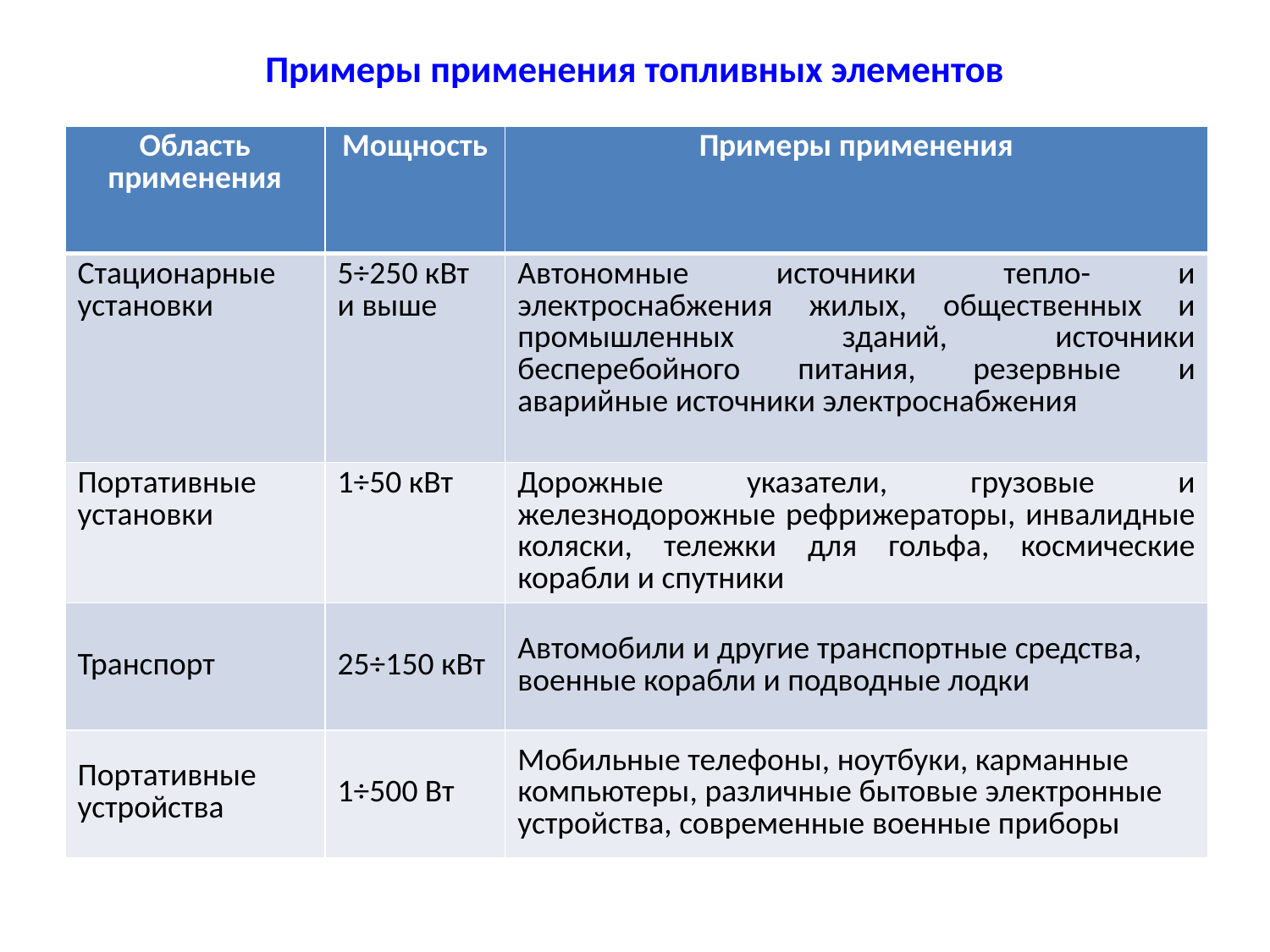

# Примеры применения топливных элементов
| Область применения | Мощность | Примеры применения |
| --- | --- | --- |
| Стационарные установки | 5÷250 кВт и выше | Автономные источники тепло- и электроснабжения жилых, общественных и промышленных зданий, источники бесперебойного питания, резервные и аварийные источники электроснабжения |
| Портативные установки | 1÷50 кВт | Дорожные указатели, грузовые и железнодорожные рефрижераторы, инвалидные коляски, тележки для гольфа, космические корабли и спутники |
| Транспорт | 25÷150 кВт | Автомобили и другие транспортные средства, военные корабли и подводные лодки |
| Портативные устройства | 1÷500 Вт | Мобильные телефоны, ноутбуки, карманные компьютеры, различные бытовые электронные устройства, современные военные приборы |